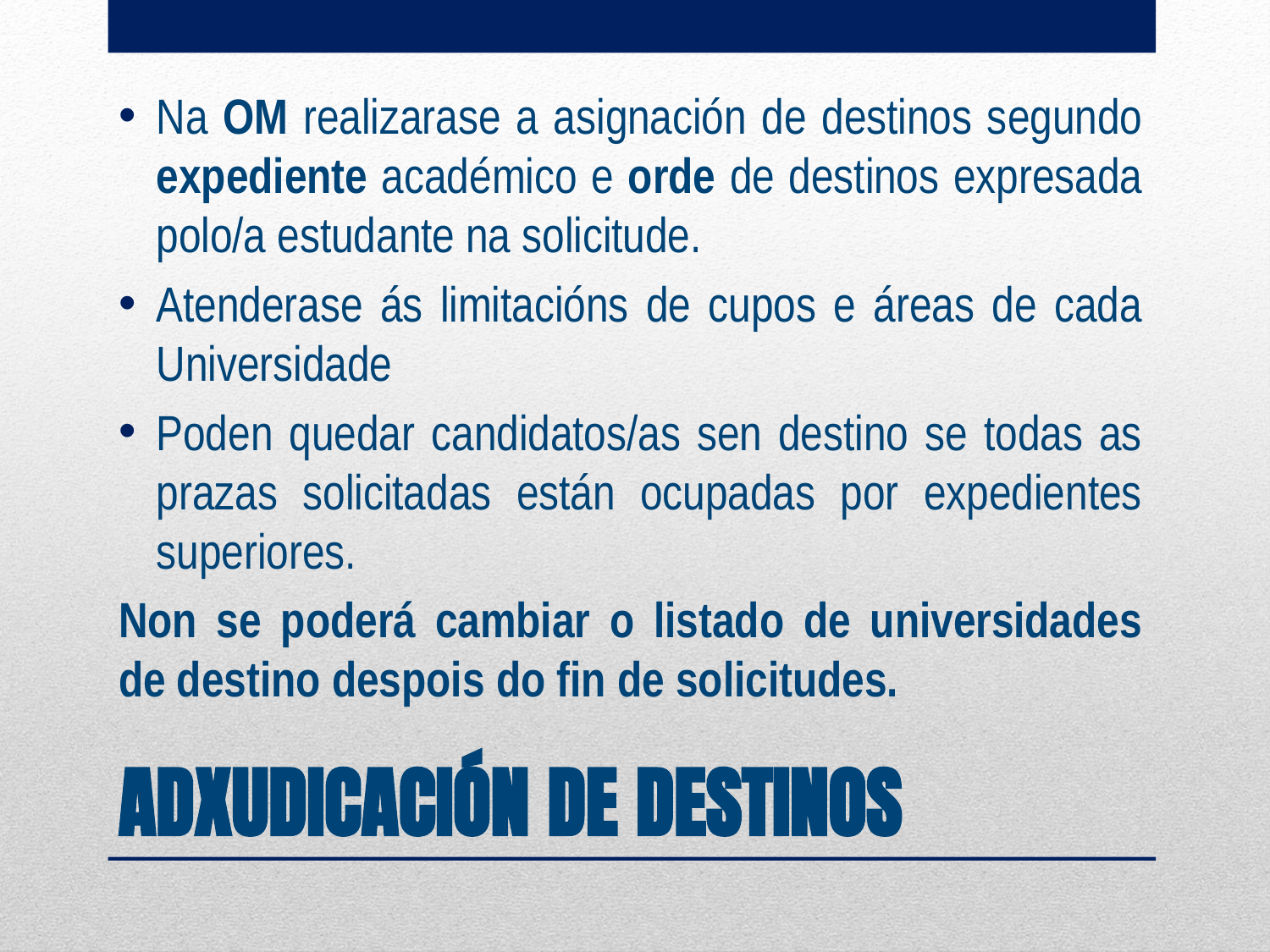

Na OM realizarase a asignación de destinos segundo expediente académico e orde de destinos expresada polo/a estudante na solicitude.
Atenderase ás limitacións de cupos e áreas de cada Universidade
Poden quedar candidatos/as sen destino se todas as prazas solicitadas están ocupadas por expedientes superiores.
Non se poderá cambiar o listado de universidades de destino despois do fin de solicitudes.
# ADXUDICACIÓN DE DESTINOS